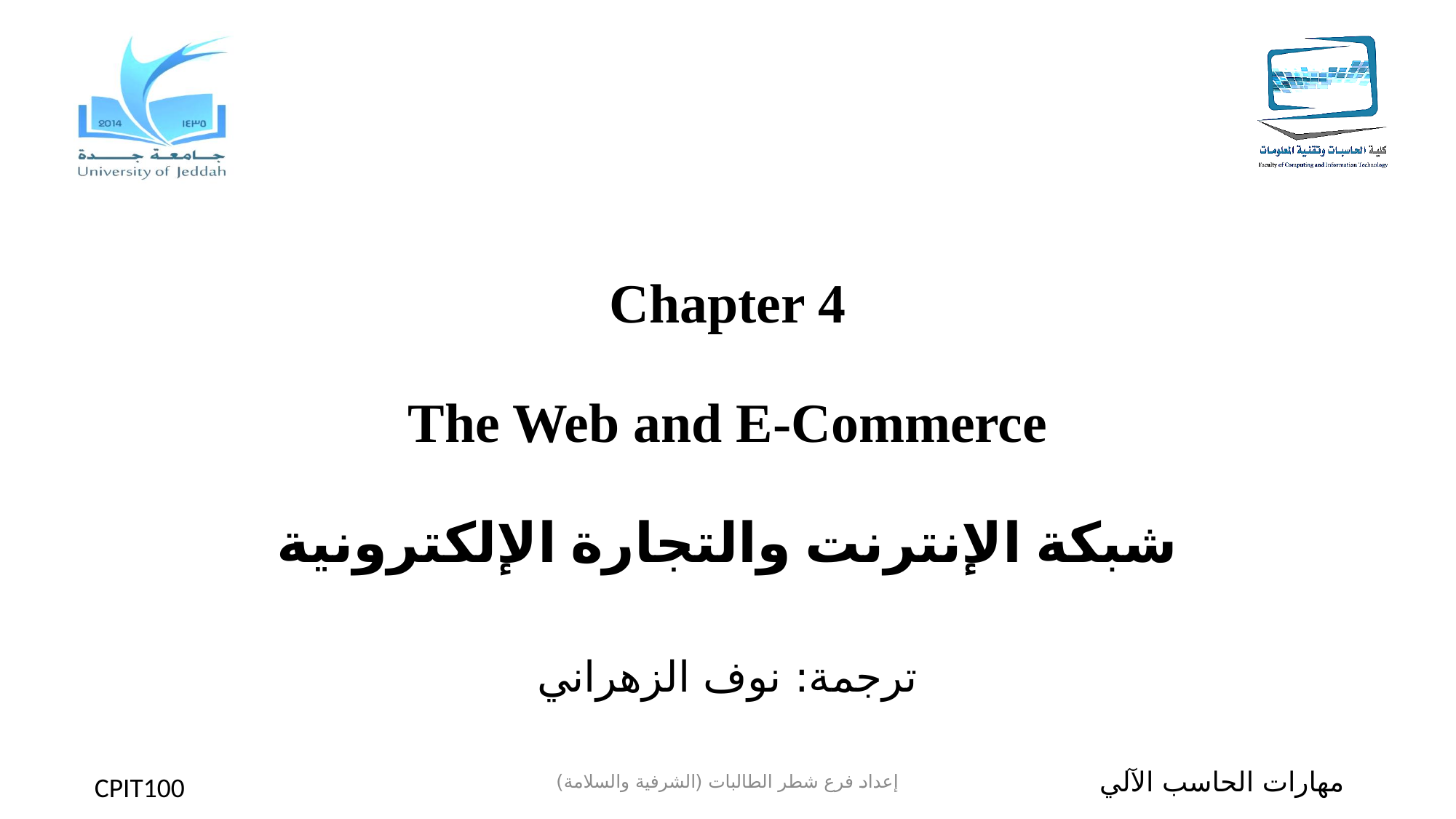

Chapter 4
The Web and E-Commerce
شبكة الإنترنت والتجارة الإلكترونية

ترجمة: نوف الزهراني
إعداد فرع شطر الطالبات (الشرفية والسلامة)
مهارات الحاسب الآلي